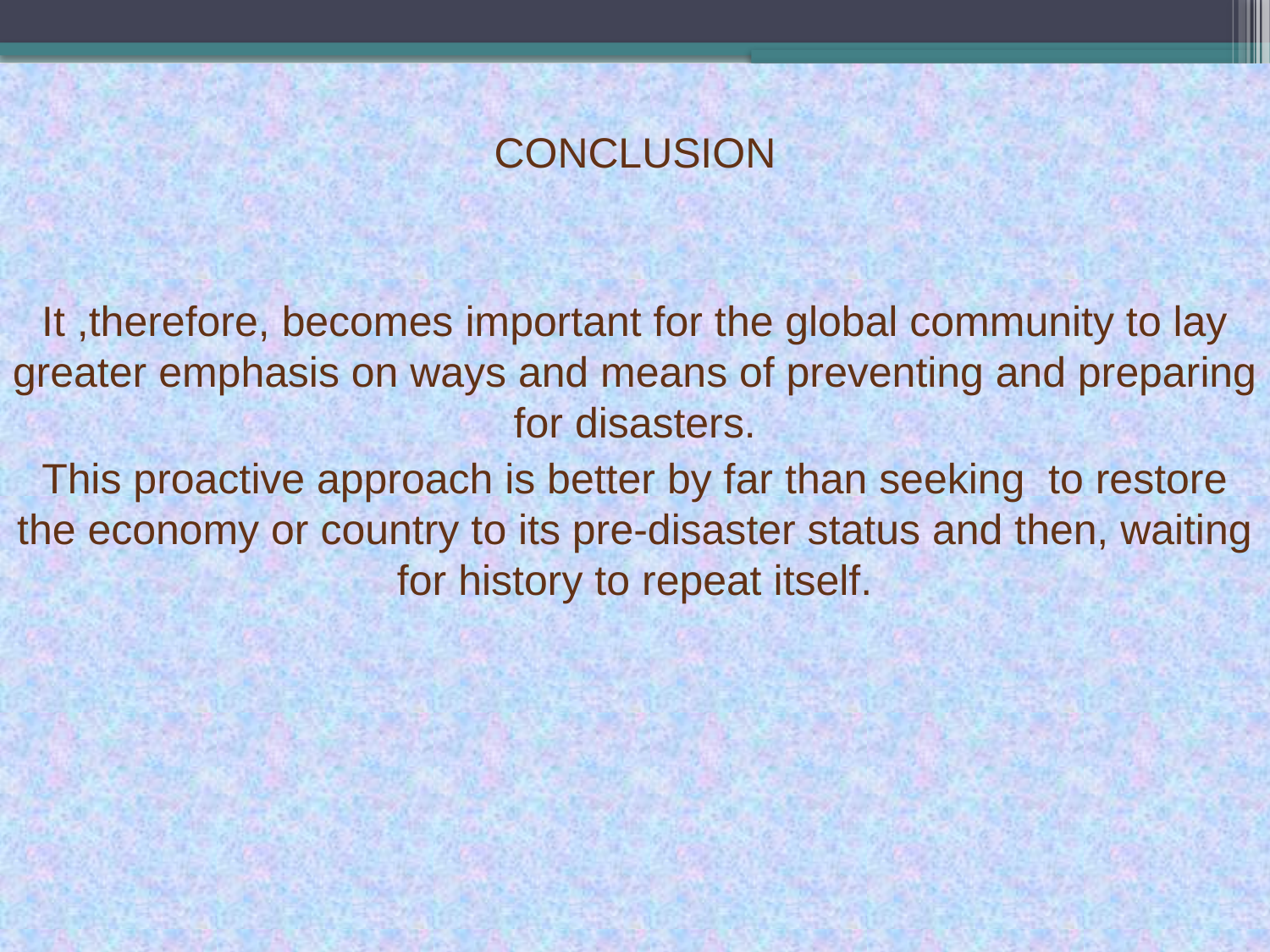

CONCLUSION

It ,therefore, becomes important for the global community to lay greater emphasis on ways and means of preventing and preparing for disasters.
This proactive approach is better by far than seeking  to restore the economy or country to its pre-disaster status and then, waiting for history to repeat itself.